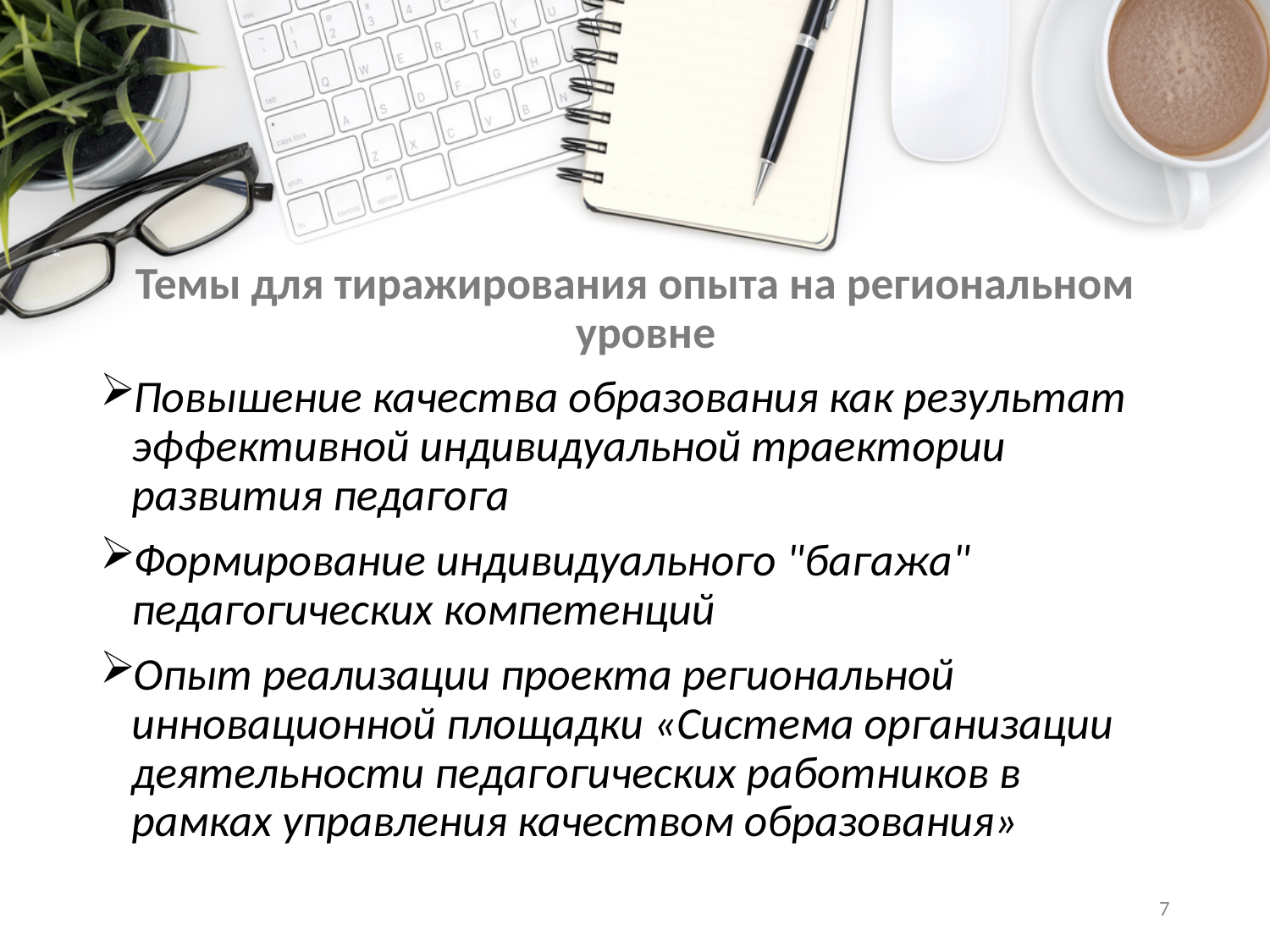

Темы для тиражирования опыта на региональном уровне
Повышение качества образования как результат эффективной индивидуальной траектории развития педагога
Формирование индивидуального "багажа" педагогических компетенций
Опыт реализации проекта региональной инновационной площадки «Система организации деятельности педагогических работников в рамках управления качеством образования»

7